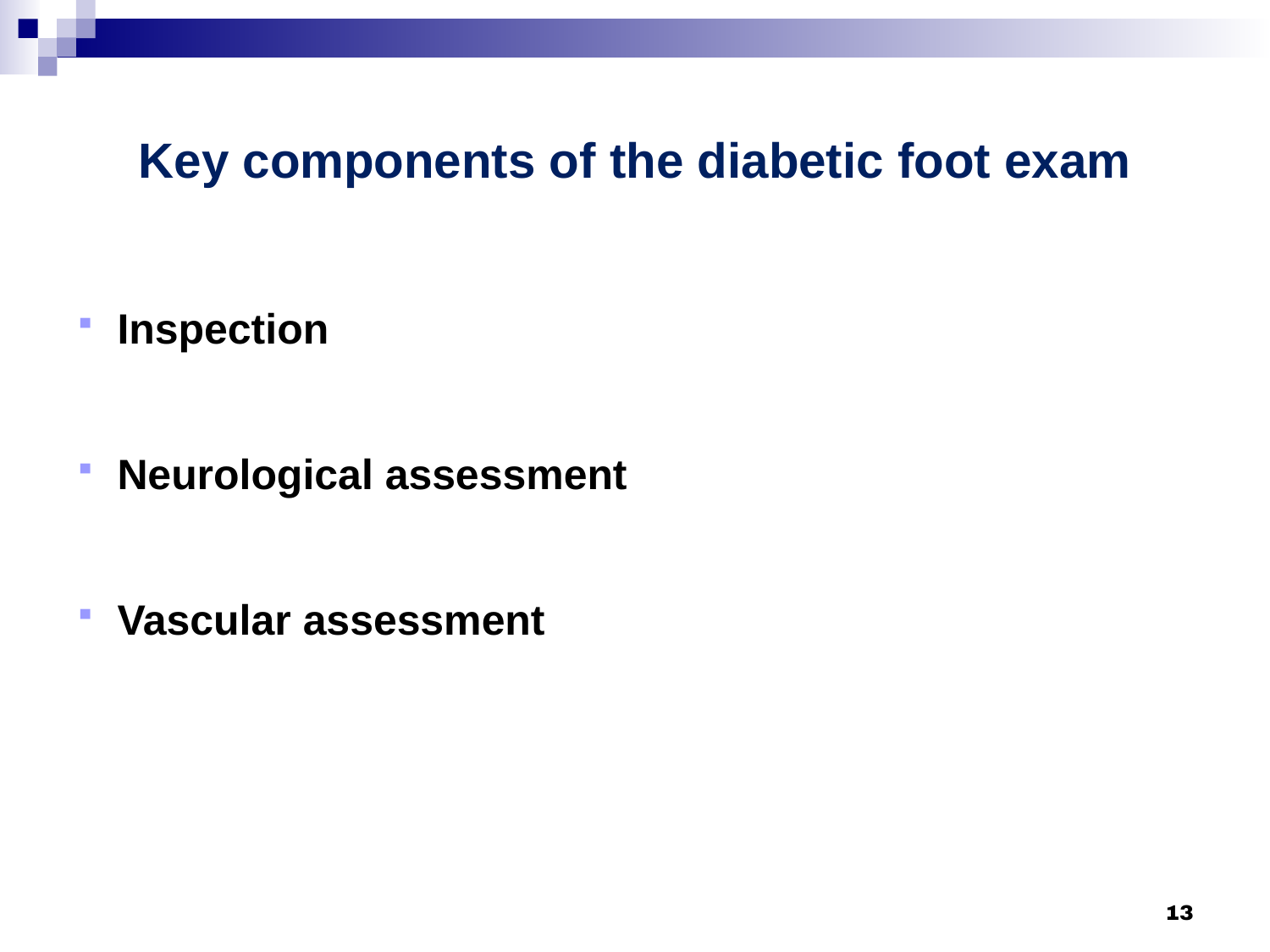

# Key components of the diabetic foot exam

Inspection

Neurological assessment

Vascular assessment
13